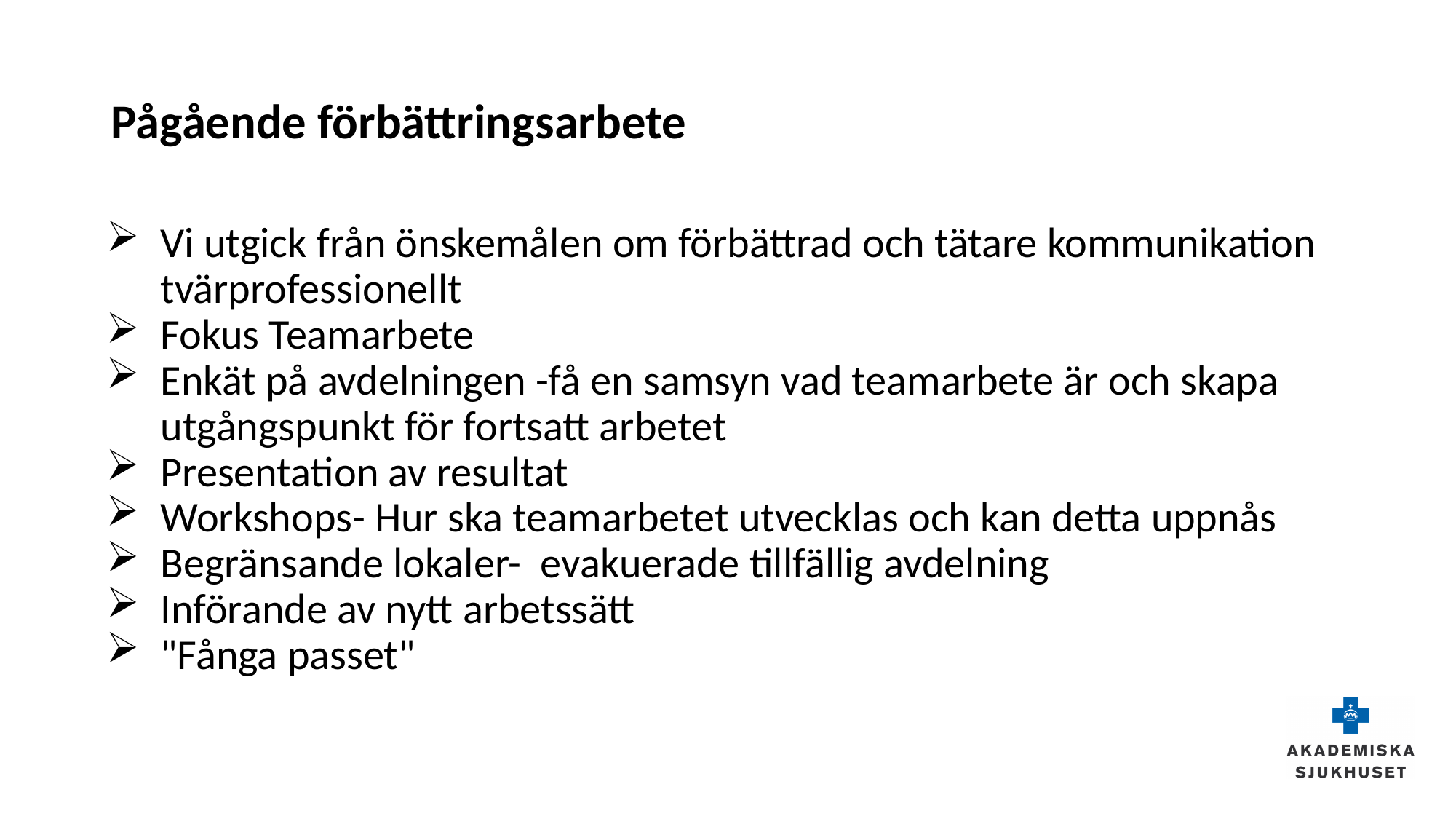

# Pågående förbättringsarbete
Vi utgick från önskemålen om förbättrad och tätare kommunikation tvärprofessionellt
Fokus Teamarbete
Enkät på avdelningen -få en samsyn vad teamarbete är och skapa utgångspunkt för fortsatt arbetet
Presentation av resultat
Workshops- Hur ska teamarbetet utvecklas och kan detta uppnås
Begränsande lokaler-  evakuerade tillfällig avdelning
Införande av nytt arbetssätt
"Fånga passet"